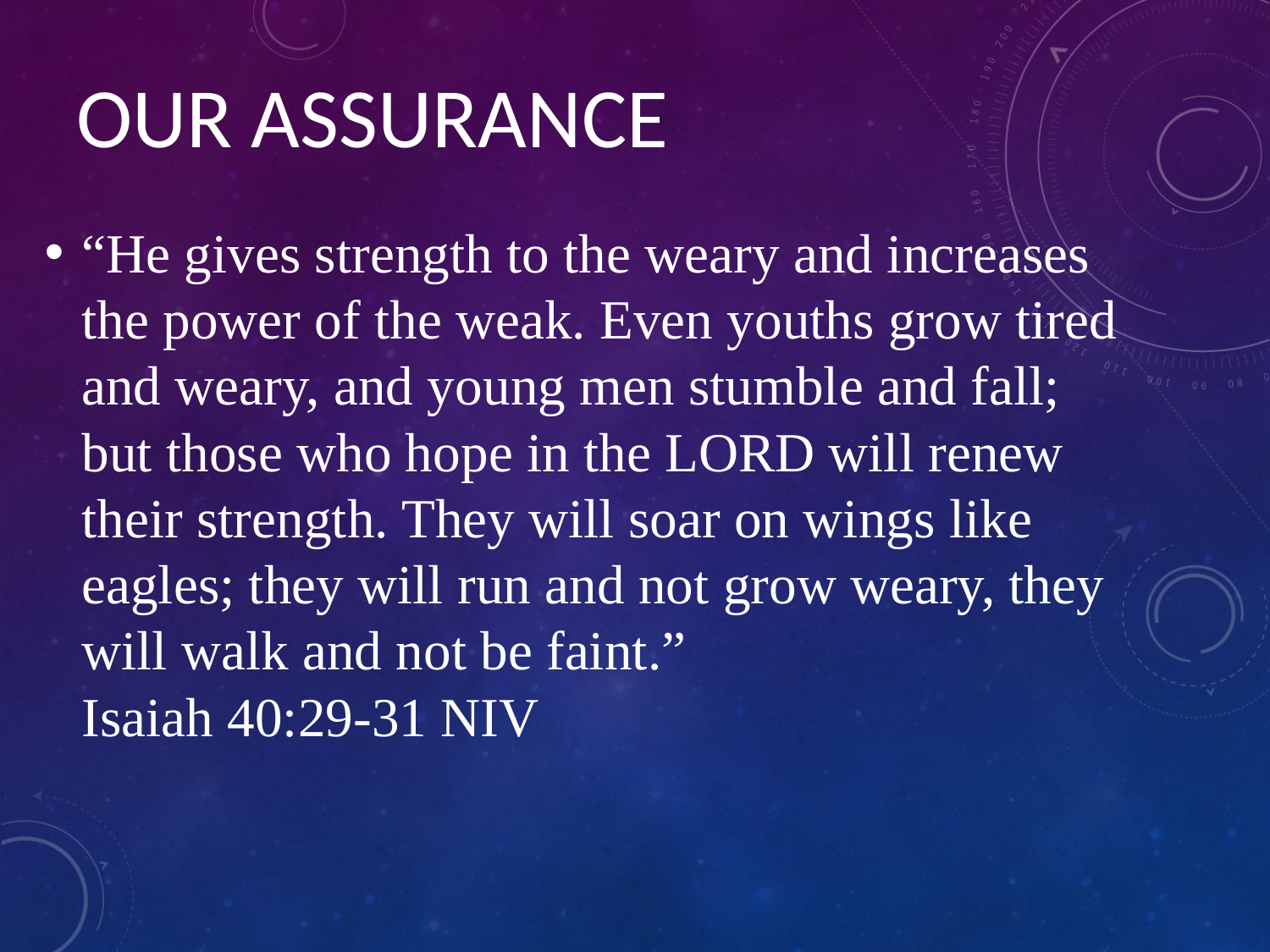

# Our Assurance
“He gives strength to the weary and increases the power of the weak. Even youths grow tired and weary, and young men stumble and fall; but those who hope in the LORD will renew their strength. They will soar on wings like eagles; they will run and not grow weary, they will walk and not be faint.”
Isaiah 40:29-31 NIV